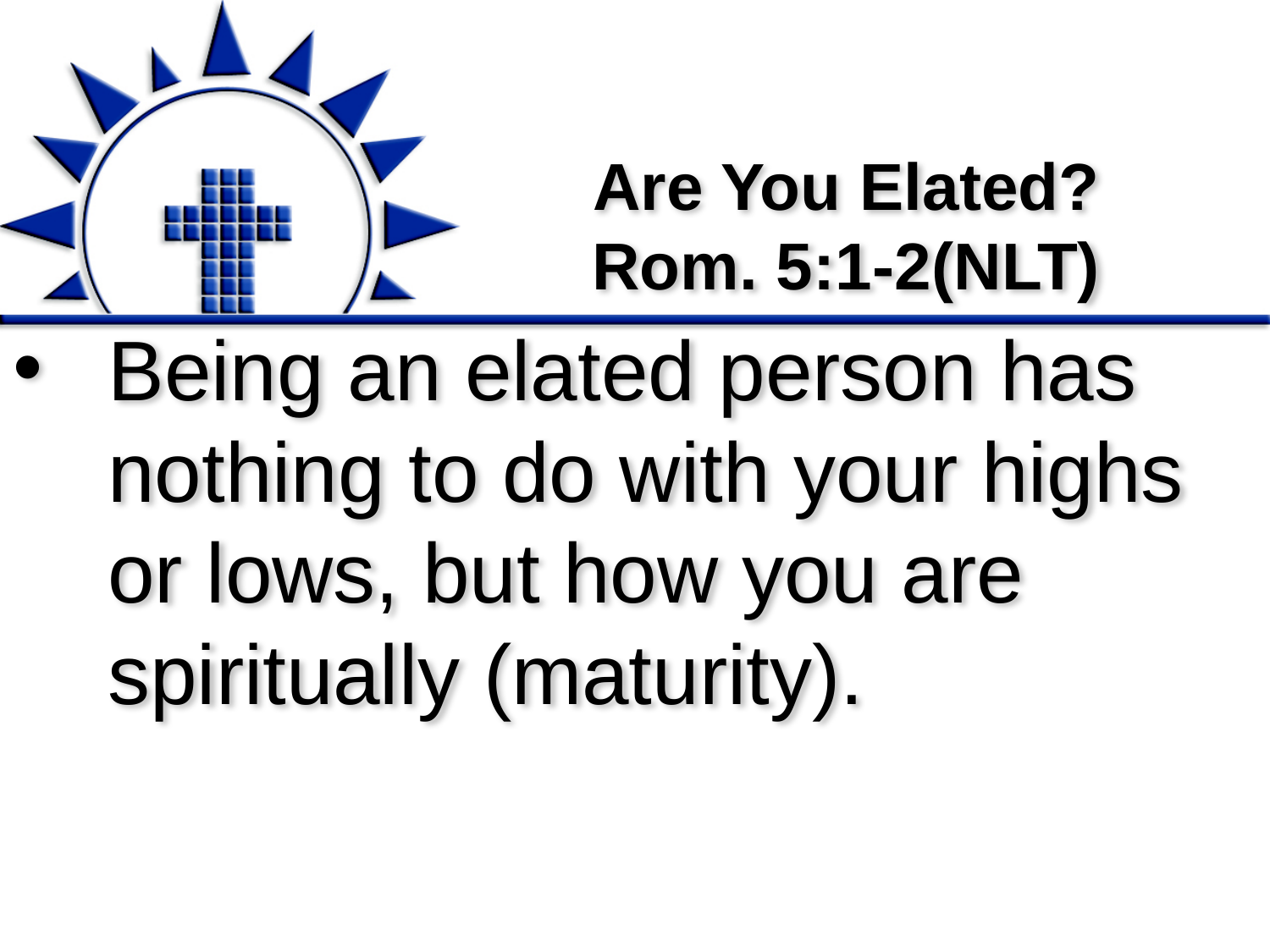

# Are You Elated? Rom. 5:1-2(NLT)
Being an elated person has nothing to do with your highs or lows, but how you are spiritually (maturity).